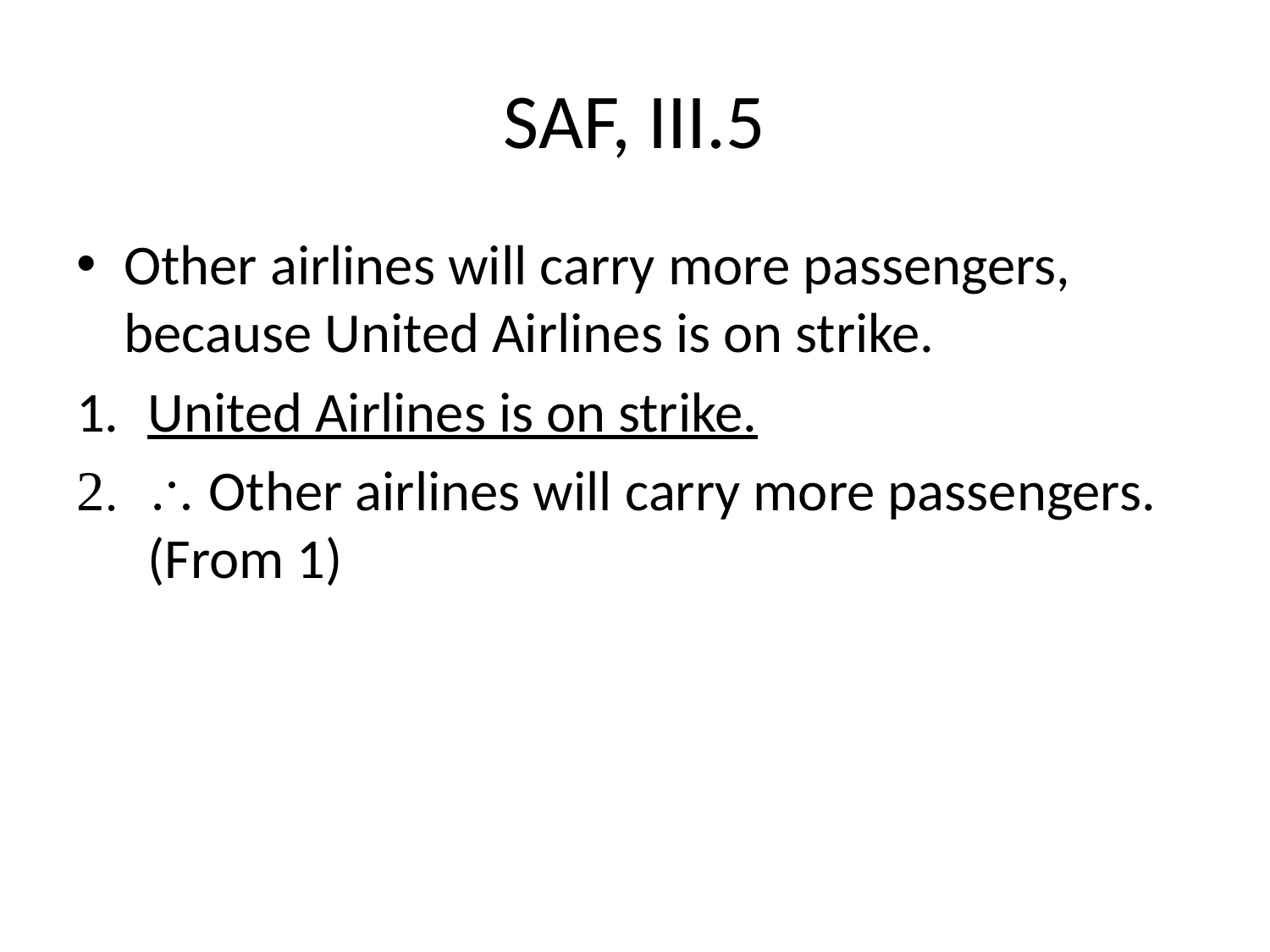

# SAF, III.5
Other airlines will carry more passengers, because United Airlines is on strike.
United Airlines is on strike.
∴ Other airlines will carry more passengers. (From 1)